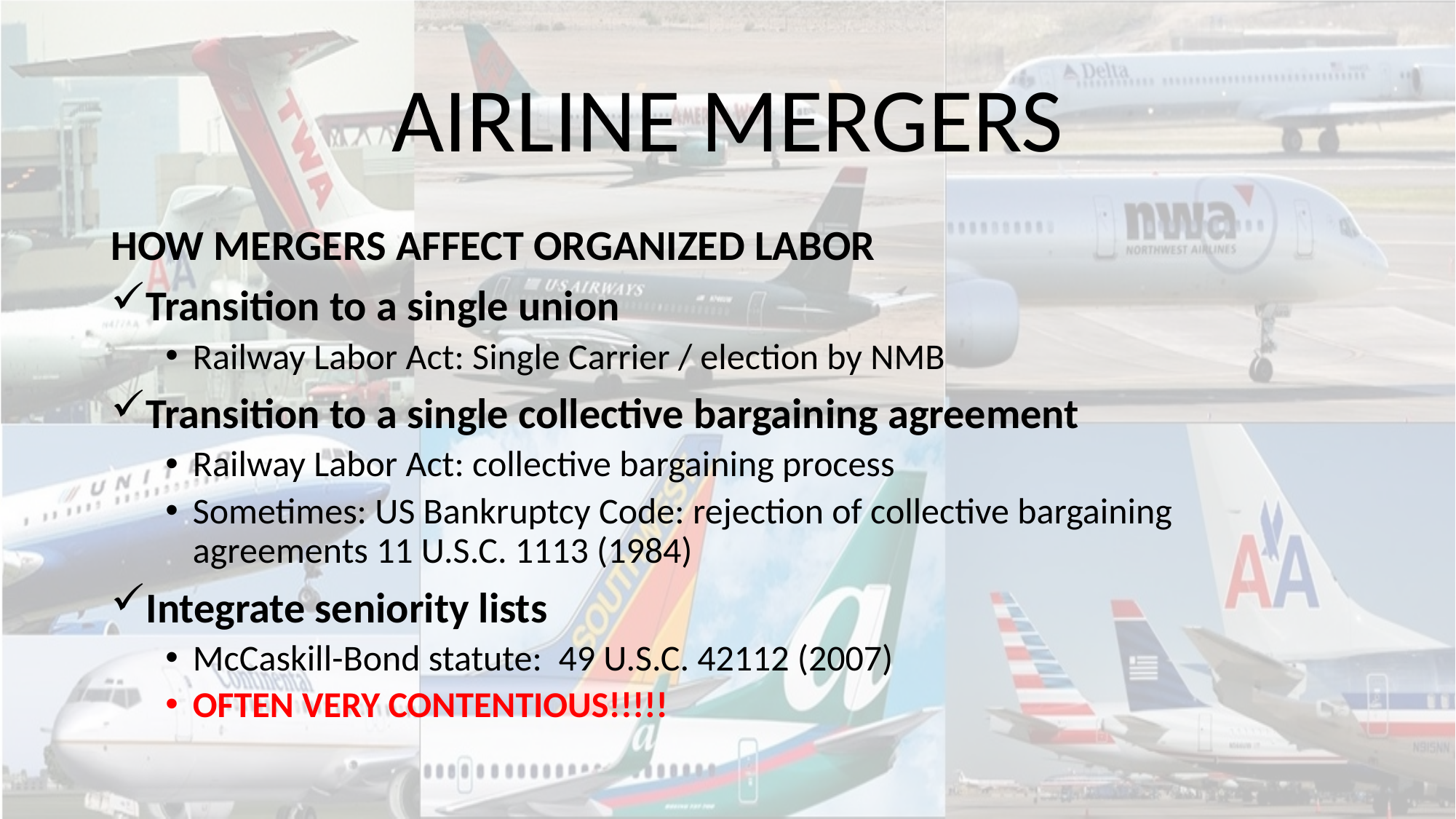

# AIRLINE MERGERS
HOW MERGERS AFFECT ORGANIZED LABOR
Transition to a single union
Railway Labor Act: Single Carrier / election by NMB
Transition to a single collective bargaining agreement
Railway Labor Act: collective bargaining process
Sometimes: US Bankruptcy Code: rejection of collective bargaining agreements 11 U.S.C. 1113 (1984)
Integrate seniority lists
McCaskill-Bond statute:  49 U.S.C. 42112 (2007)
OFTEN VERY CONTENTIOUS!!!!!